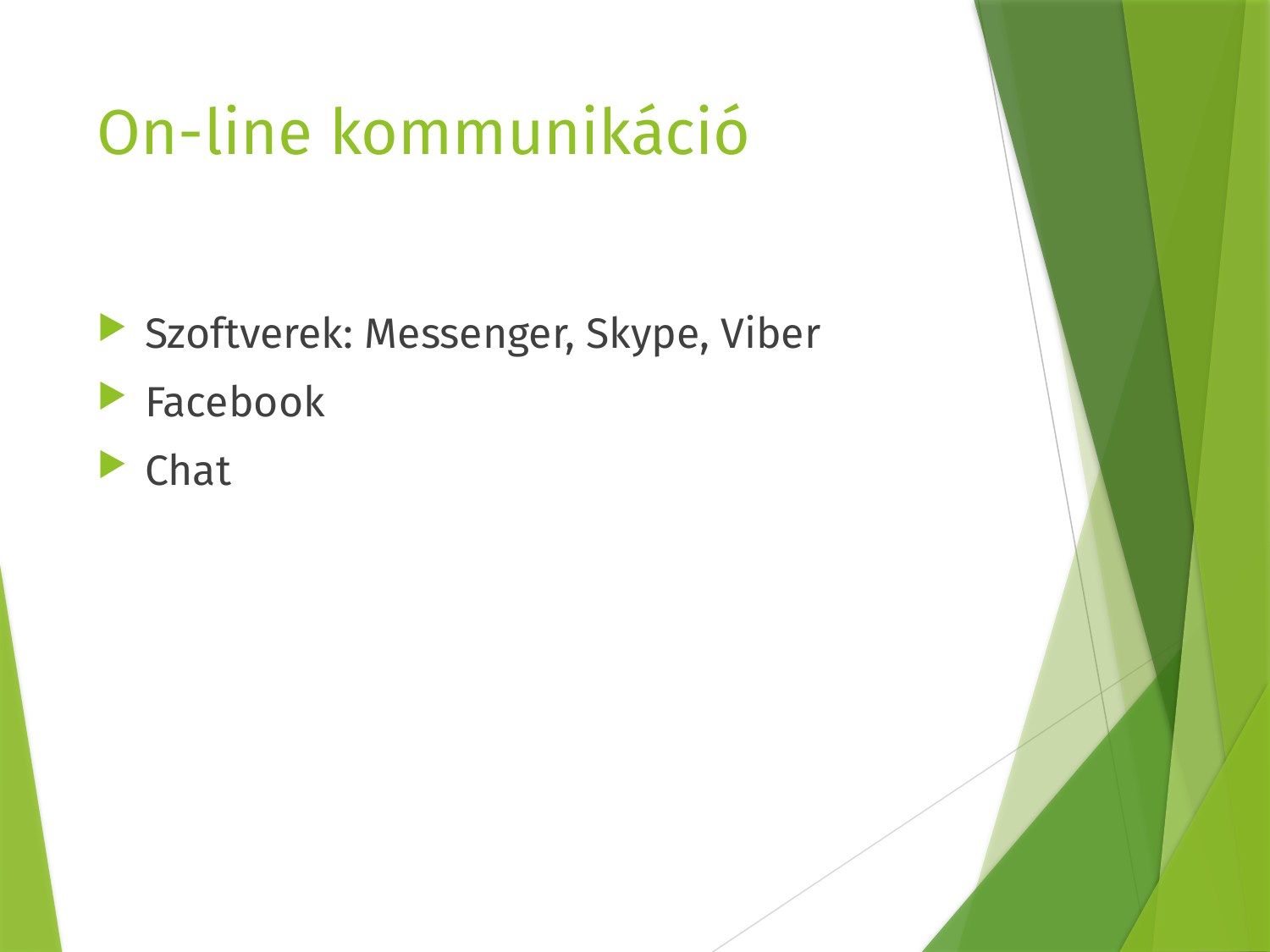

# On-line kommunikáció
Szoftverek: Messenger, Skype, Viber
Facebook
Chat